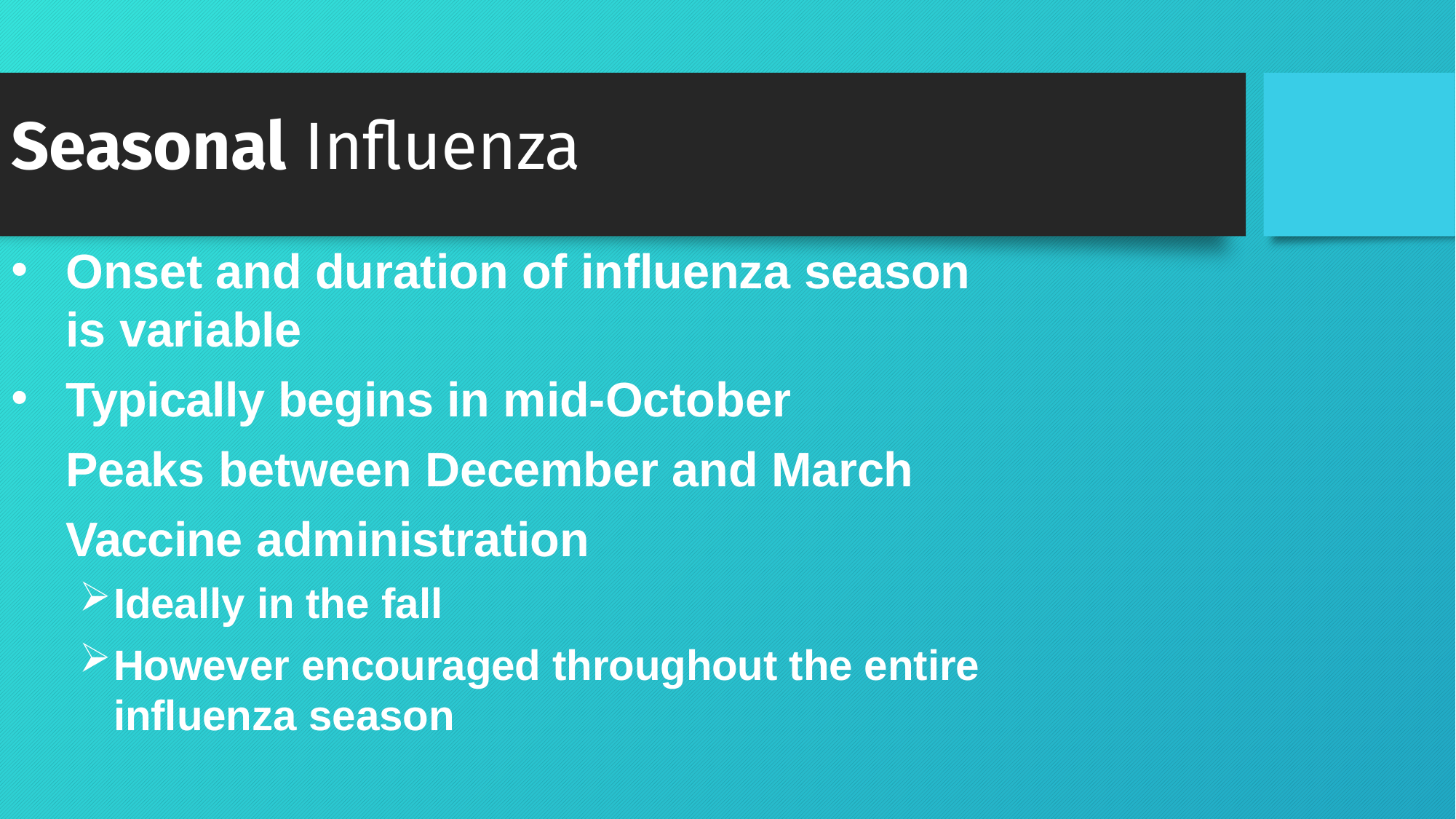

# Seasonal Influenza
Onset and duration of influenza season  is variable
Typically begins in mid-October  Peaks between December and March  Vaccine administration
Ideally in the fall
However encouraged throughout the entire  influenza season